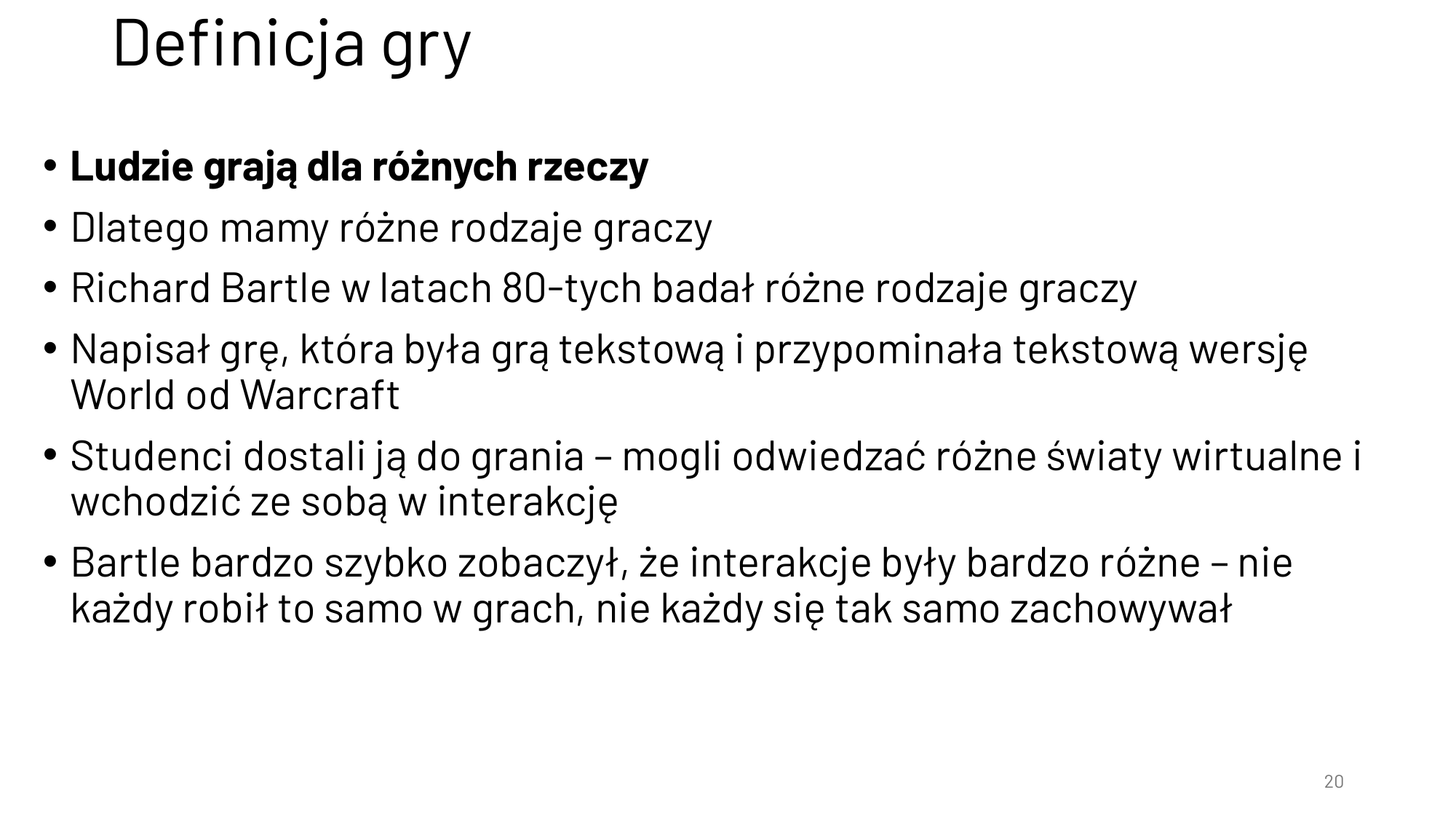

# Definicja gry
Ludzie grają dla różnych rzeczy
Dlatego mamy różne rodzaje graczy
Richard Bartle w latach 80-tych badał różne rodzaje graczy
Napisał grę, która była grą tekstową i przypominała tekstową wersję World od Warcraft
Studenci dostali ją do grania – mogli odwiedzać różne światy wirtualne i wchodzić ze sobą w interakcję
Bartle bardzo szybko zobaczył, że interakcje były bardzo różne – nie każdy robił to samo w grach, nie każdy się tak samo zachowywał

20